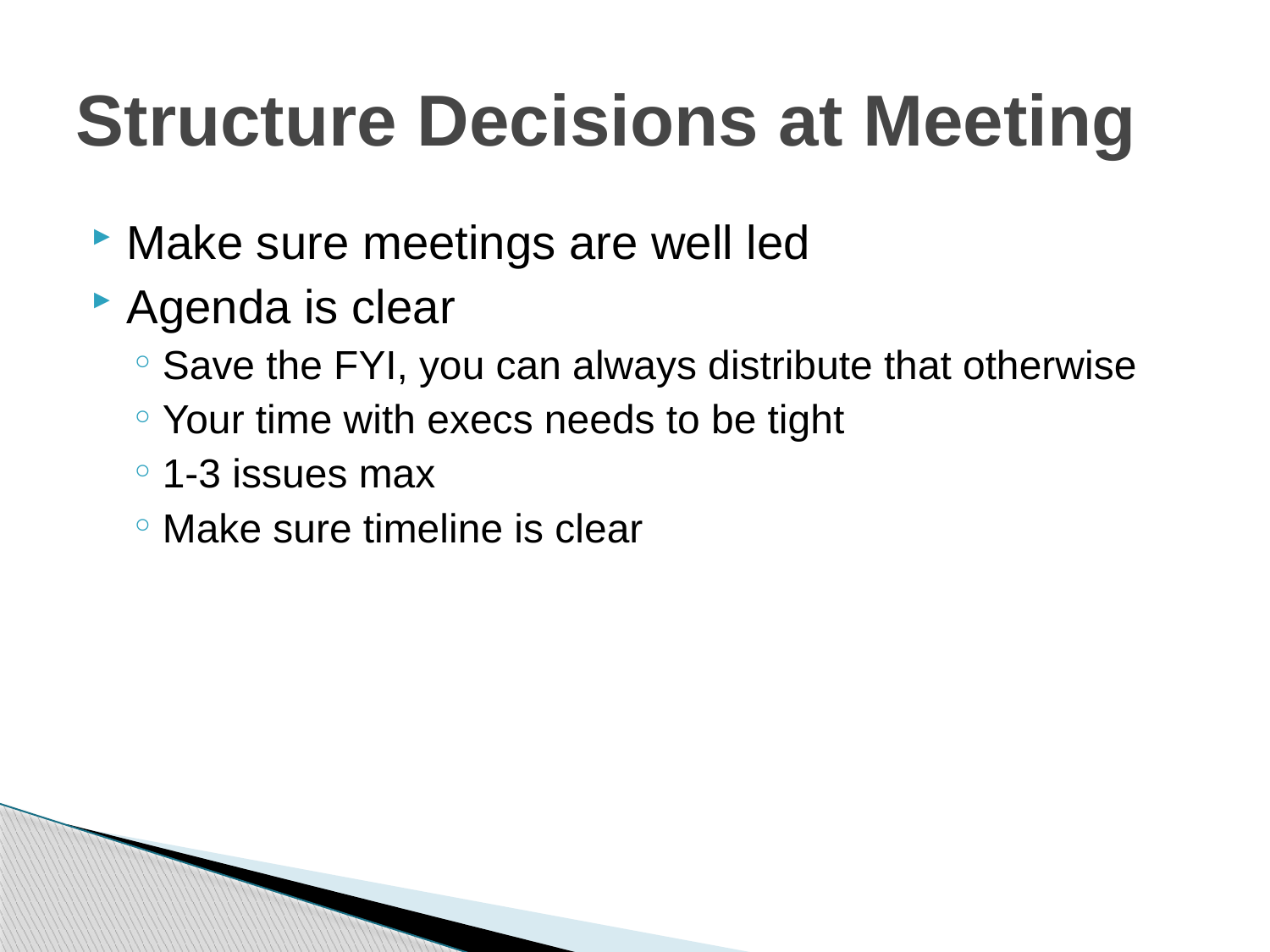

# Structure Decisions at Meeting
Make sure meetings are well led
Agenda is clear
Save the FYI, you can always distribute that otherwise
Your time with execs needs to be tight
1-3 issues max
Make sure timeline is clear